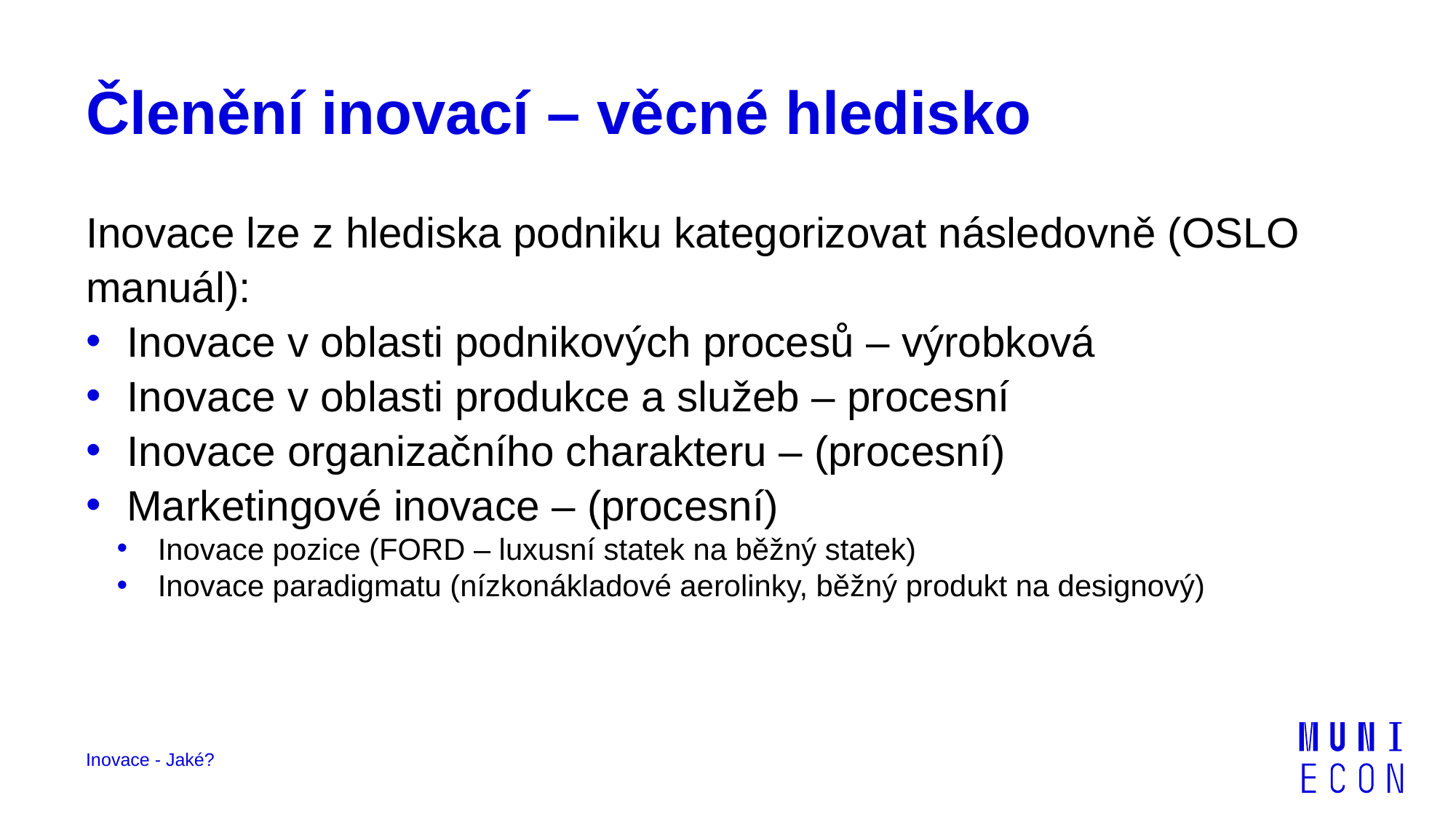

# Členění inovací – věcné hledisko
Inovace lze z hlediska podniku kategorizovat následovně (OSLO manuál):
Inovace v oblasti podnikových procesů – výrobková
Inovace v oblasti produkce a služeb – procesní
Inovace organizačního charakteru – (procesní)
Marketingové inovace – (procesní)
Inovace pozice (FORD – luxusní statek na běžný statek)
Inovace paradigmatu (nízkonákladové aerolinky, běžný produkt na designový)

Inovace - Jaké?
20